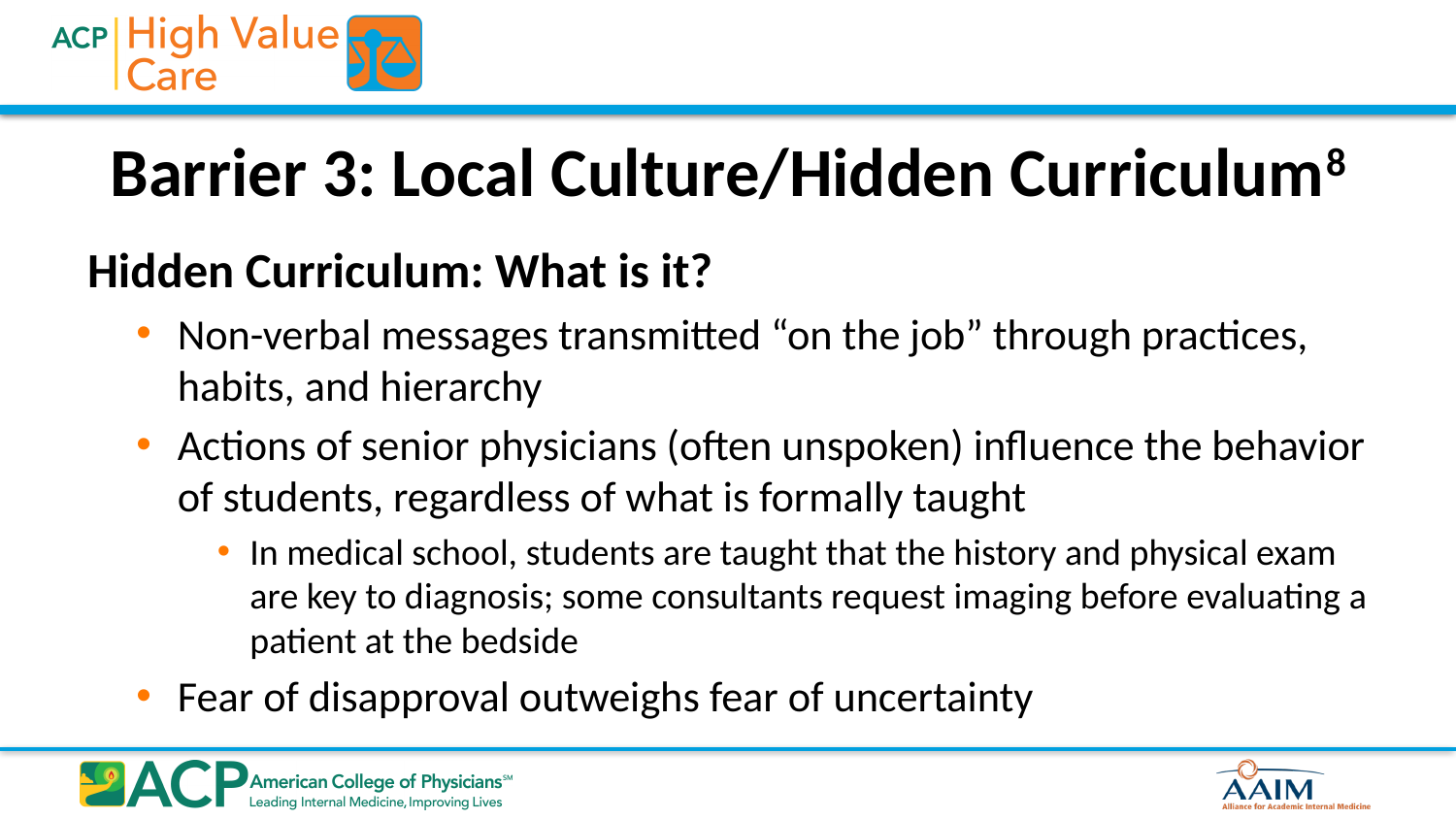

# Barrier 3: Local Culture/Hidden Curriculum8
Hidden Curriculum: What is it?
Non-verbal messages transmitted “on the job” through practices, habits, and hierarchy
Actions of senior physicians (often unspoken) influence the behavior of students, regardless of what is formally taught
In medical school, students are taught that the history and physical exam are key to diagnosis; some consultants request imaging before evaluating a patient at the bedside
Fear of disapproval outweighs fear of uncertainty